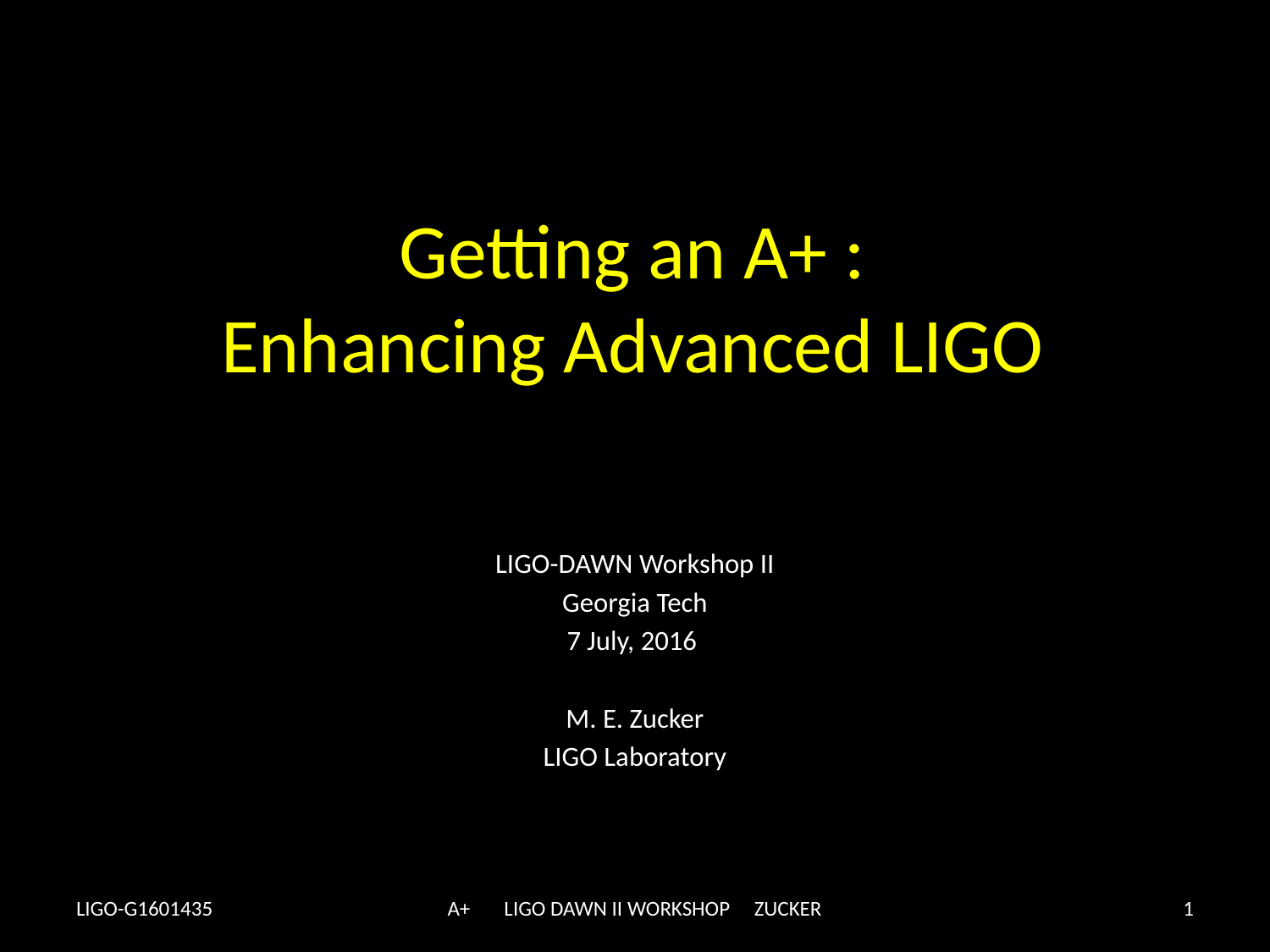

# Getting an A+ : Enhancing Advanced LIGO
LIGO-DAWN Workshop II
Georgia Tech
7 July, 2016

M. E. Zucker
LIGO Laboratory
LIGO-G1601435
A+       LIGO DAWN II WORKSHOP     ZUCKER
1